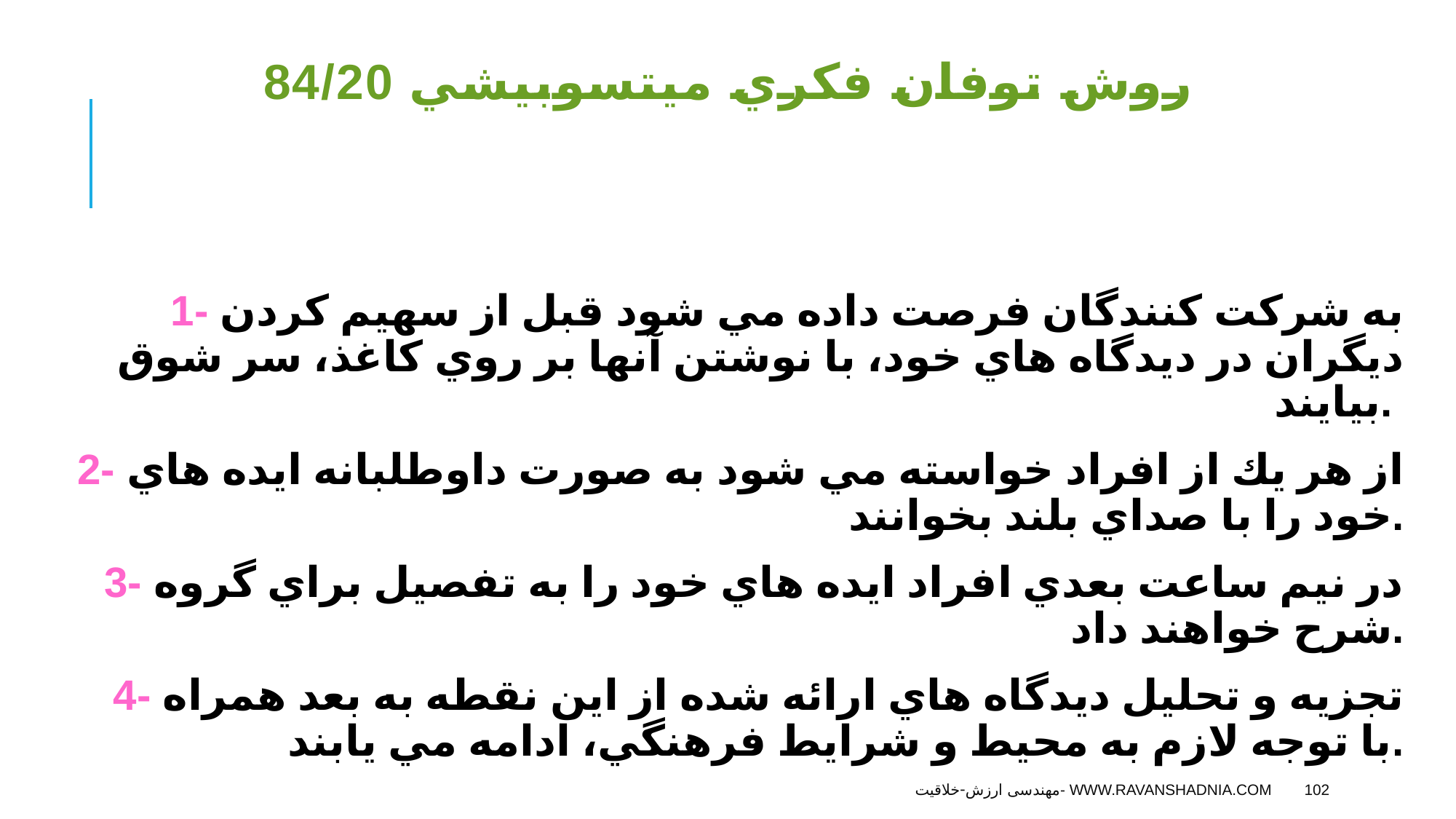

# 84/20 روش توفان فكري ميتسوبيشي

1- به شركت كنندگان فرصت داده مي شود قبل از سهيم كردن ديگران در ديدگاه هاي خود، با نوشتن آنها بر روي كاغذ، سر شوق بيايند.
2- از هر يك از افراد خواسته مي شود به صورت داوطلبانه ايده هاي خود را با صداي بلند بخوانند.
3- در نيم ساعت بعدي افراد ايده هاي خود را به تفصيل براي گروه شرح خواهند داد.
4- تجزيه و تحليل ديدگاه هاي ارائه شده از اين نقطه به بعد همراه با توجه لازم به محيط و شرايط فرهنگي، ادامه مي يابند.
مهندسی ارزش-خلاقیت- www.ravanshadnia.com
102